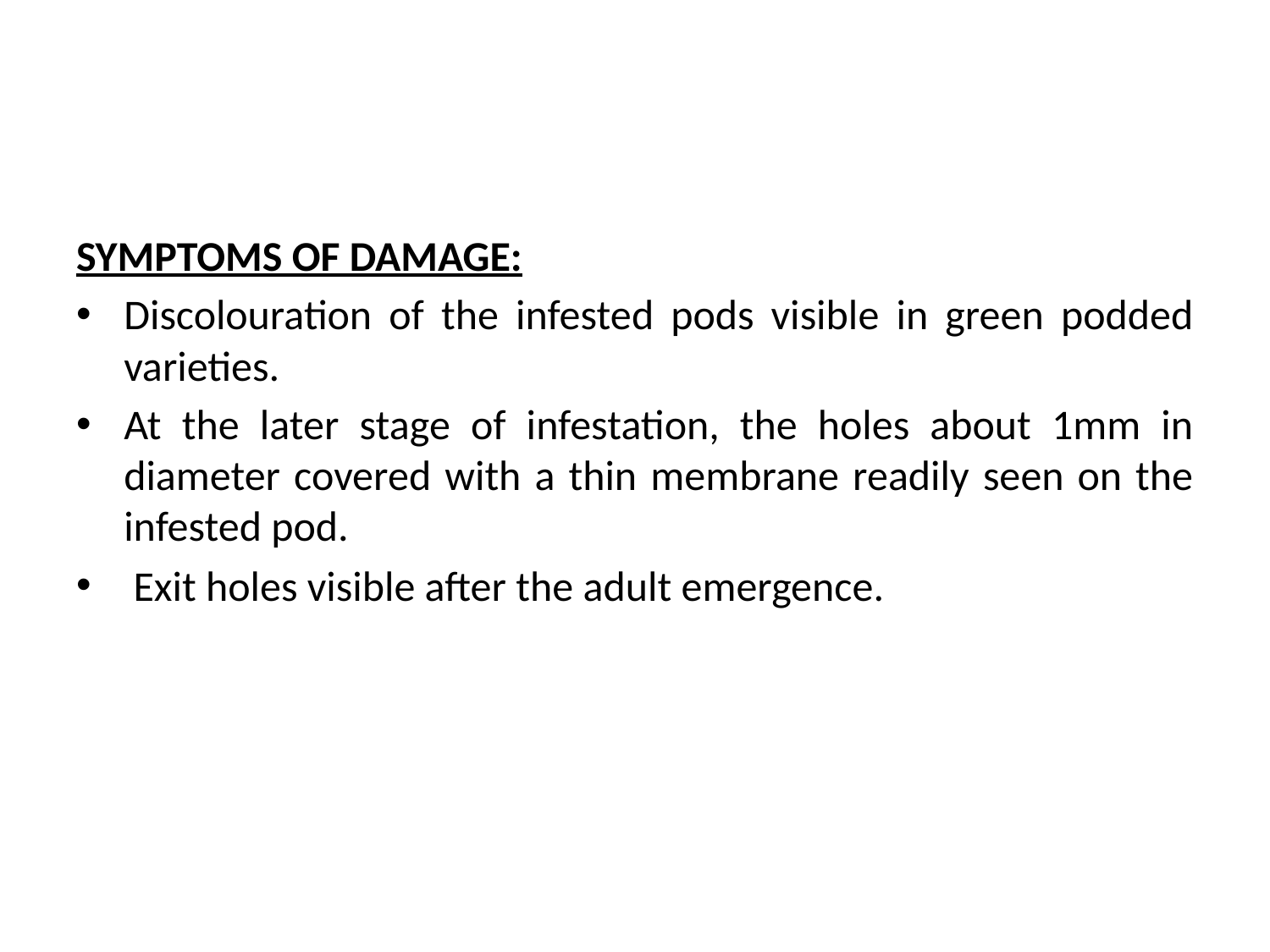

#
SYMPTOMS OF DAMAGE:
Discolouration of the infested pods visible in green podded varieties.
At the later stage of infestation, the holes about 1mm in diameter covered with a thin membrane readily seen on the infested pod.
 Exit holes visible after the adult emergence.